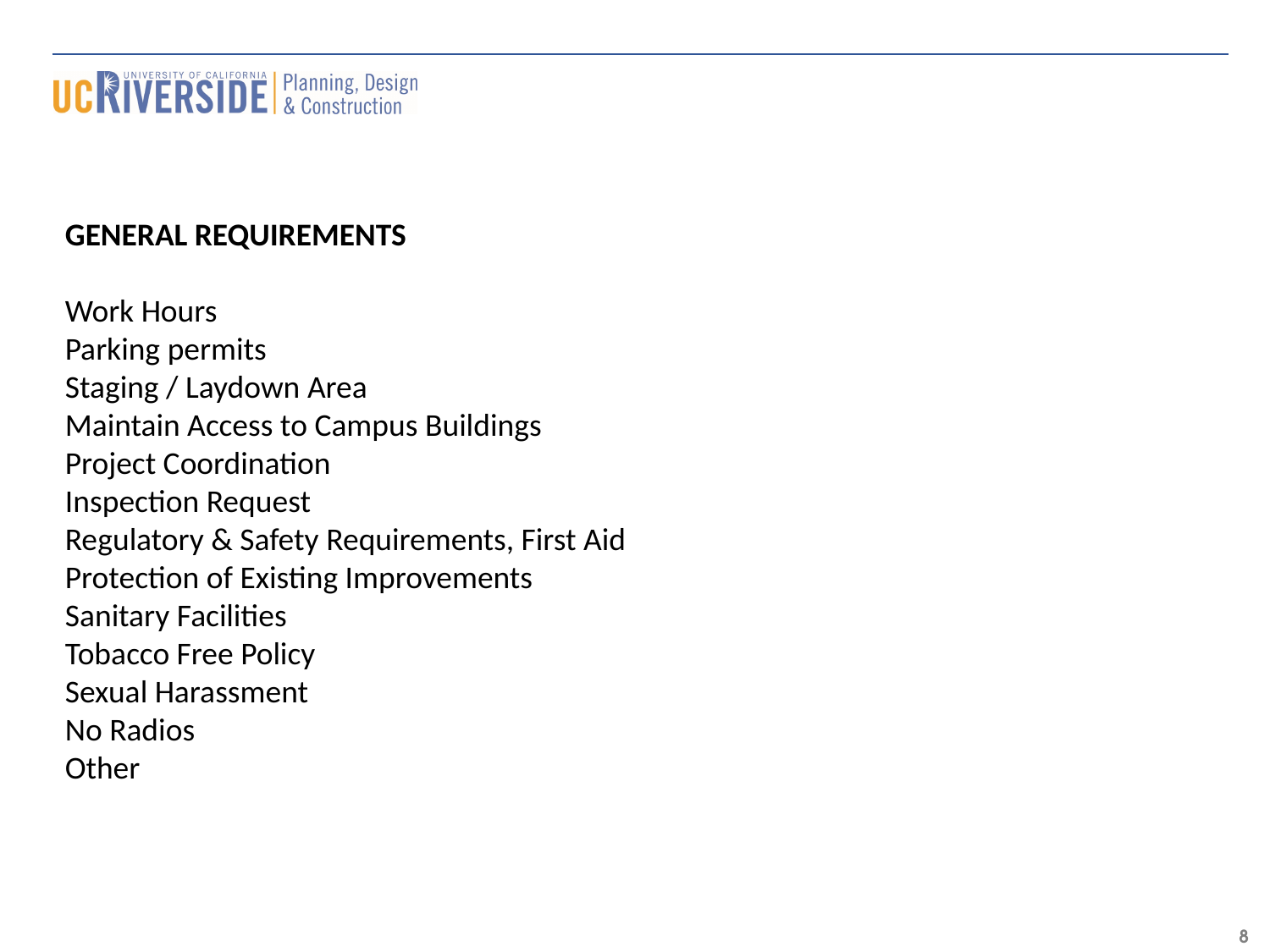

GENERAL REQUIREMENTS

Work Hours
Parking permits
Staging / Laydown Area
Maintain Access to Campus Buildings
Project Coordination
Inspection Request
Regulatory & Safety Requirements, First Aid
Protection of Existing Improvements
Sanitary Facilities
Tobacco Free Policy
Sexual Harassment
No Radios
Other